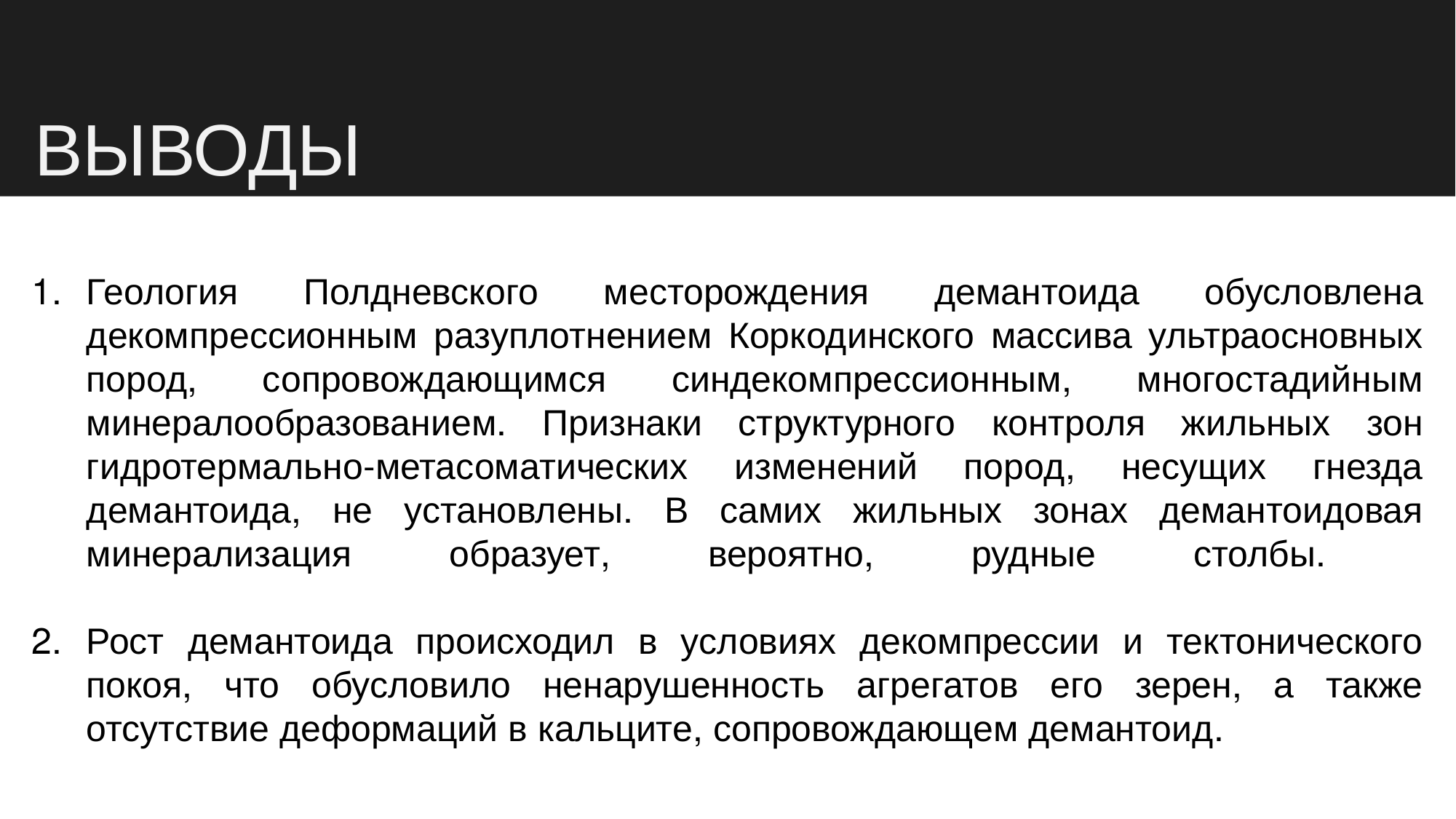

ВЫВОДЫ
Геология Полдневского месторождения демантоида обусловлена декомпрессионным разуплотнением Коркодинского массива ультраосновных пород, сопровождающимся синдекомпрессионным, многостадийным минералообразованием. Признаки структурного контроля жильных зон гидротермально-метасоматических изменений пород, несущих гнезда демантоида, не установлены. В самих жильных зонах демантоидовая минерализация образует, вероятно, рудные столбы.
Рост демантоида происходил в условиях декомпрессии и тектонического покоя, что обусловило ненарушенность агрегатов его зерен, а также отсутствие деформаций в кальците, сопровождающем демантоид.